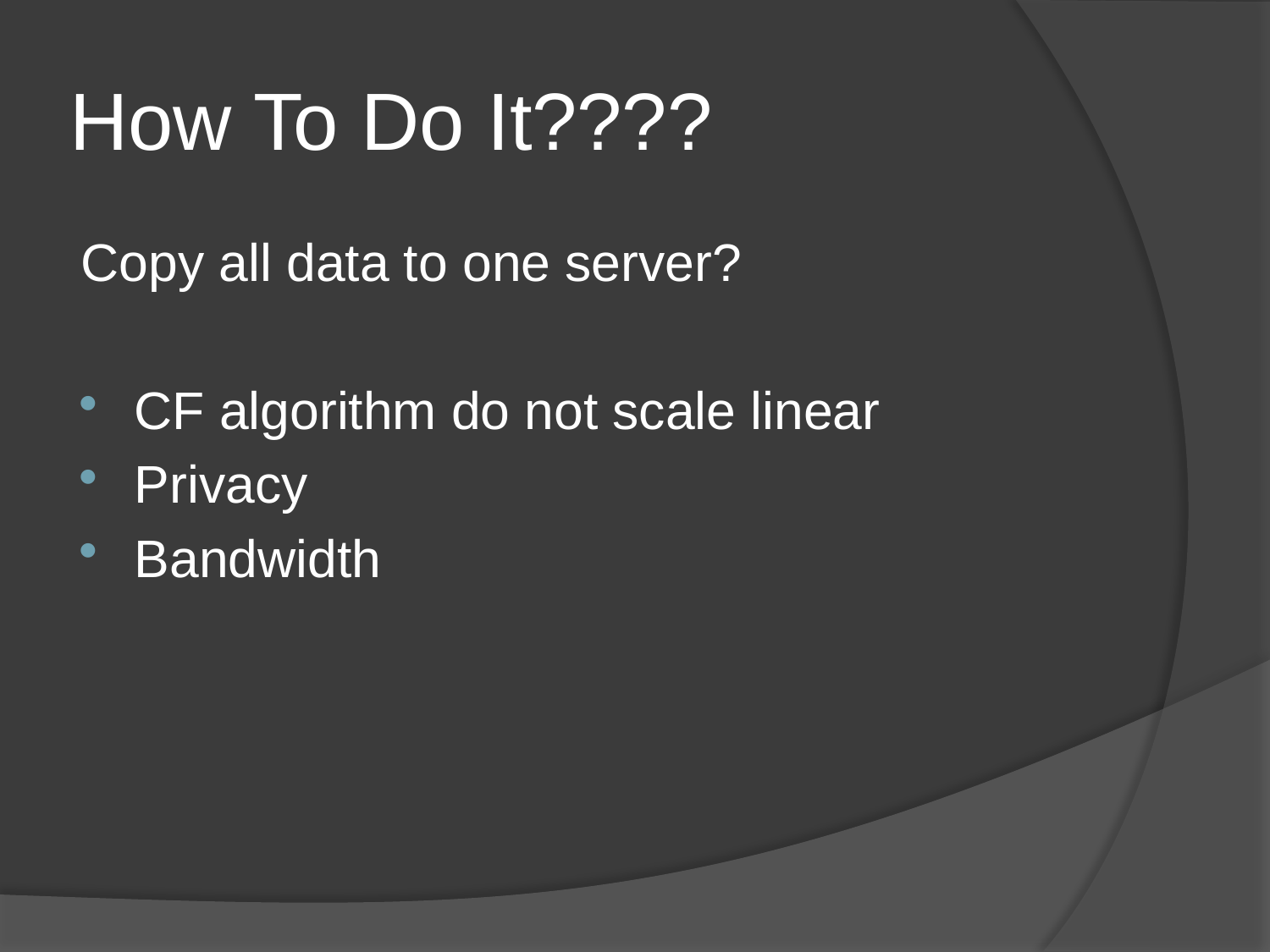

# How To Do It????
Copy all data to one server?

CF algorithm do not scale linear
Privacy
Bandwidth